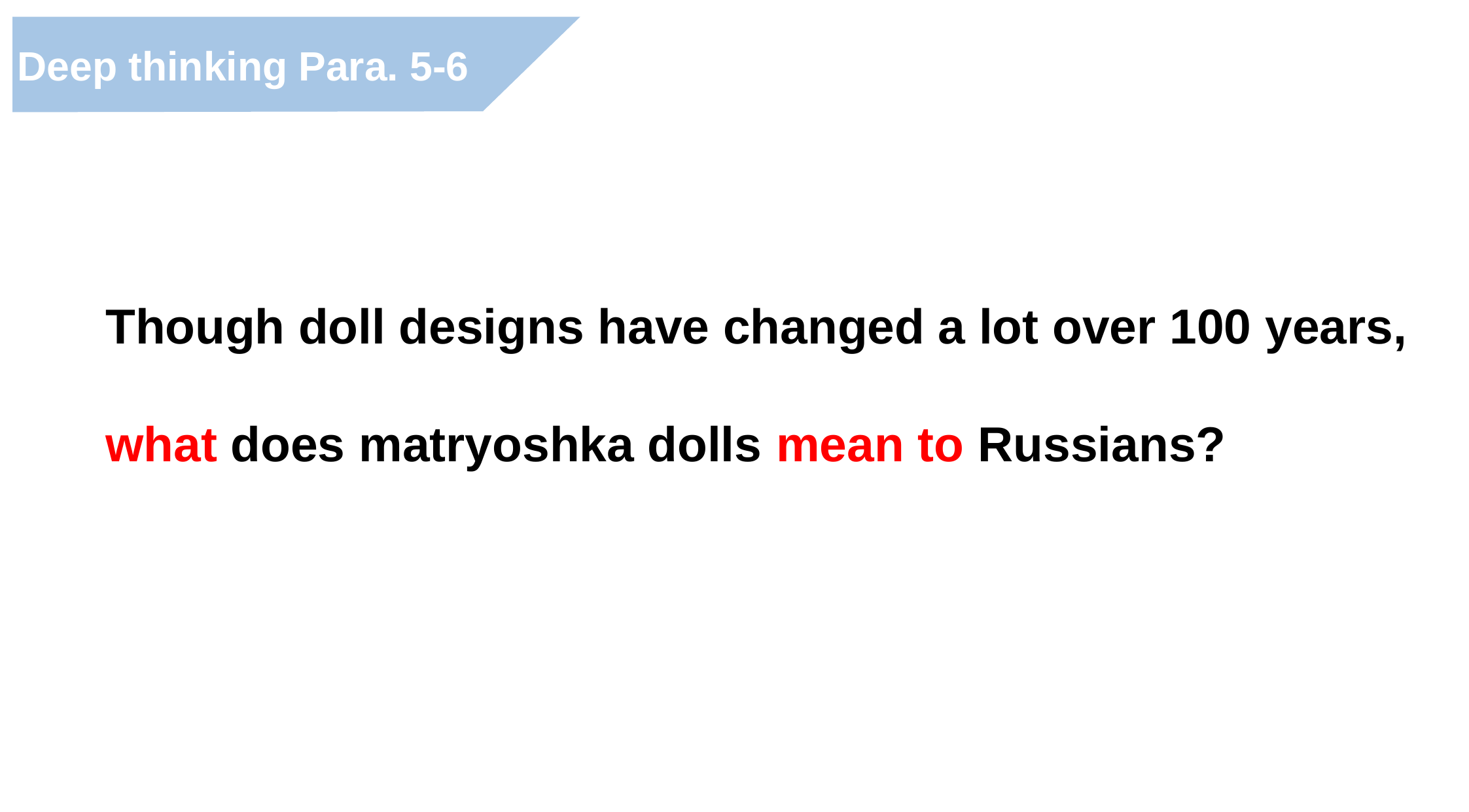

Deep thinking Para. 5-6
Though doll designs have changed a lot over 100 years, what does matryoshka dolls mean to Russians?